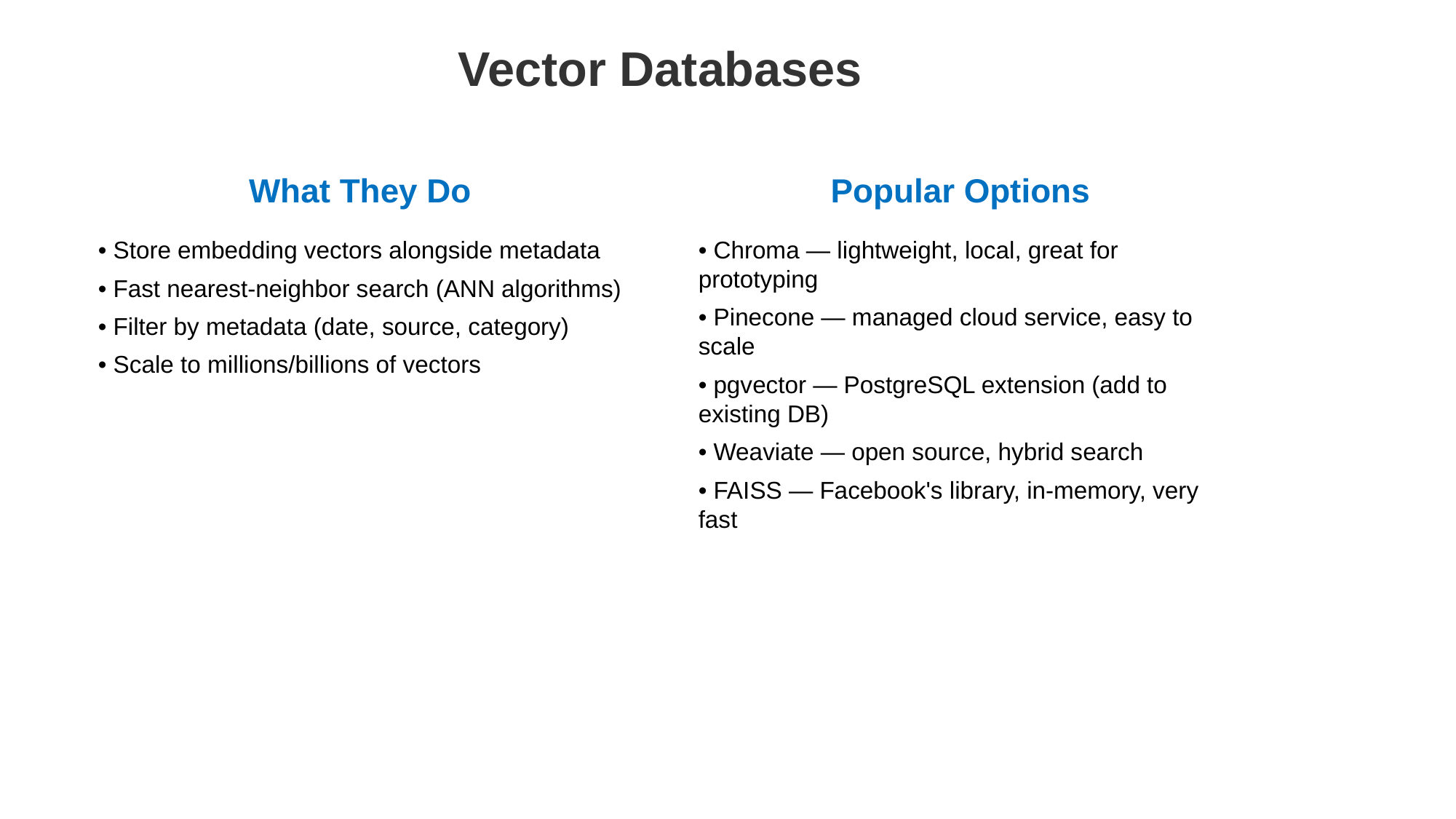

Vector Databases
What They Do
Popular Options
• Store embedding vectors alongside metadata
• Fast nearest-neighbor search (ANN algorithms)
• Filter by metadata (date, source, category)
• Scale to millions/billions of vectors
• Chroma — lightweight, local, great for prototyping
• Pinecone — managed cloud service, easy to scale
• pgvector — PostgreSQL extension (add to existing DB)
• Weaviate — open source, hybrid search
• FAISS — Facebook's library, in-memory, very fast